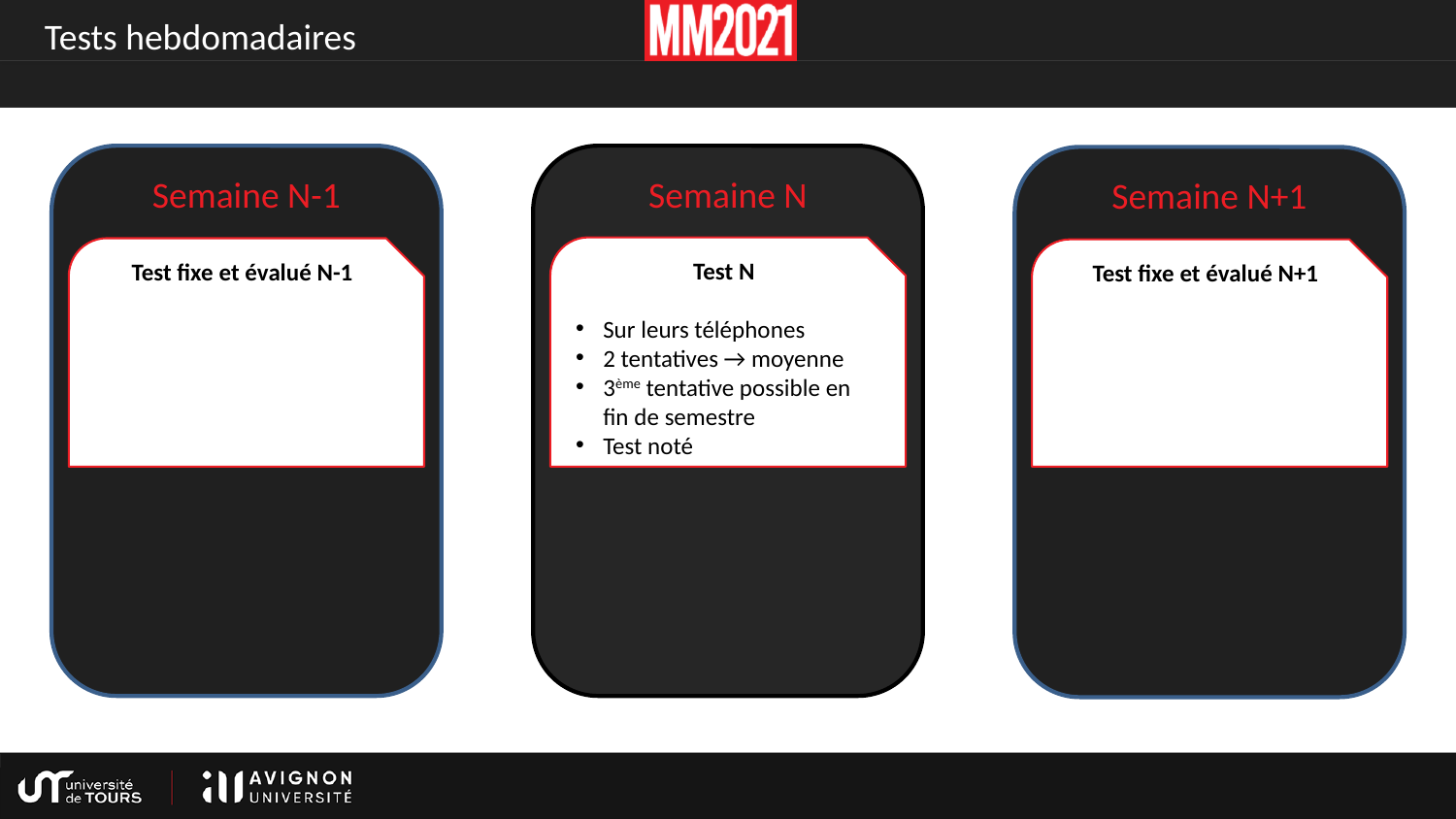

Tests hebdomadaires
Semaine N-1
Semaine N
Semaine N+1
Test N

Sur leurs téléphones
2 tentatives → moyenne
3ème tentative possible en fin de semestre
Test noté
Test fixe et évalué N-1
Test fixe et évalué N+1